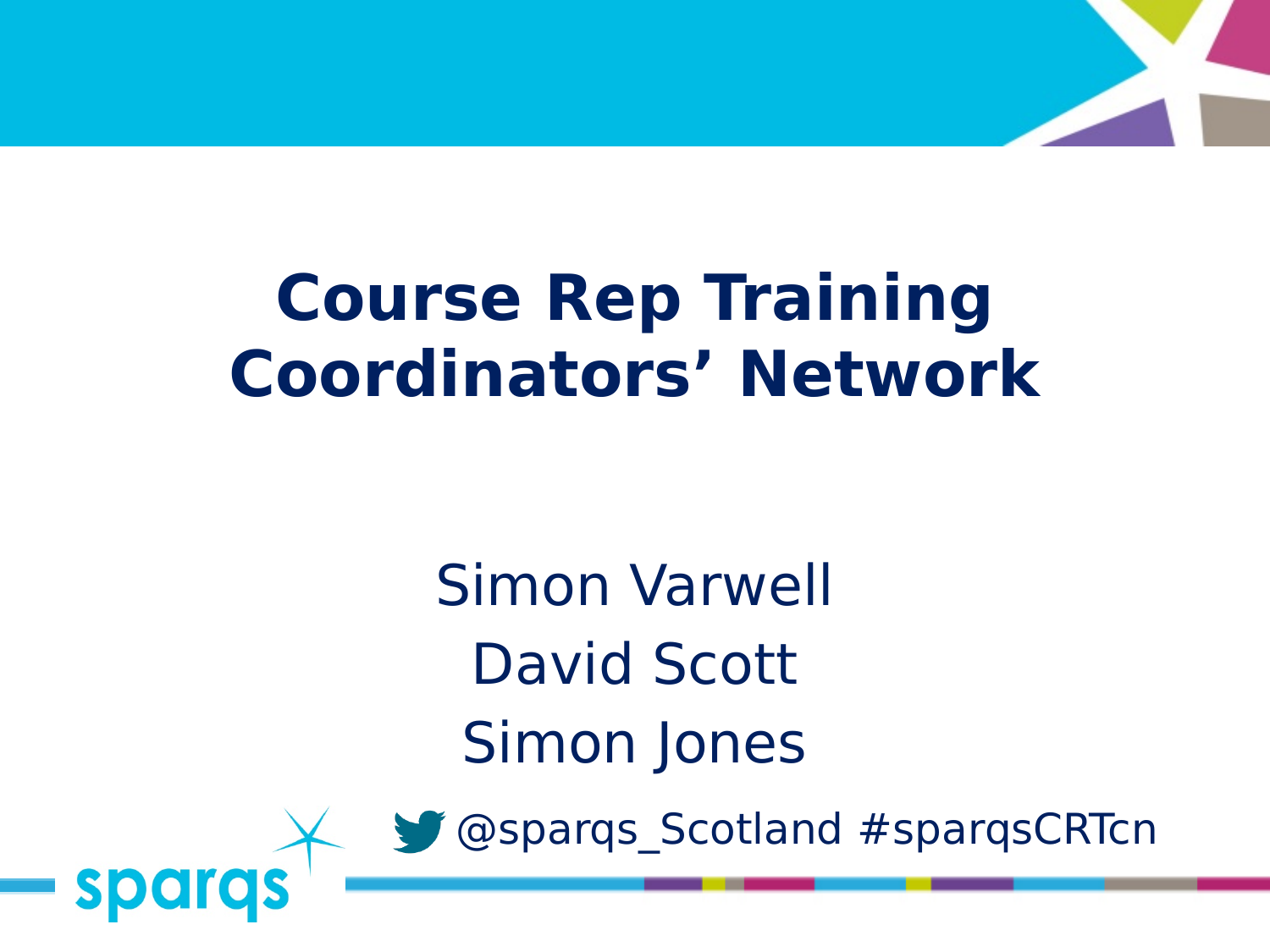

# Course Rep Training Coordinators’ Network
Simon Varwell
David Scott
Simon Jones